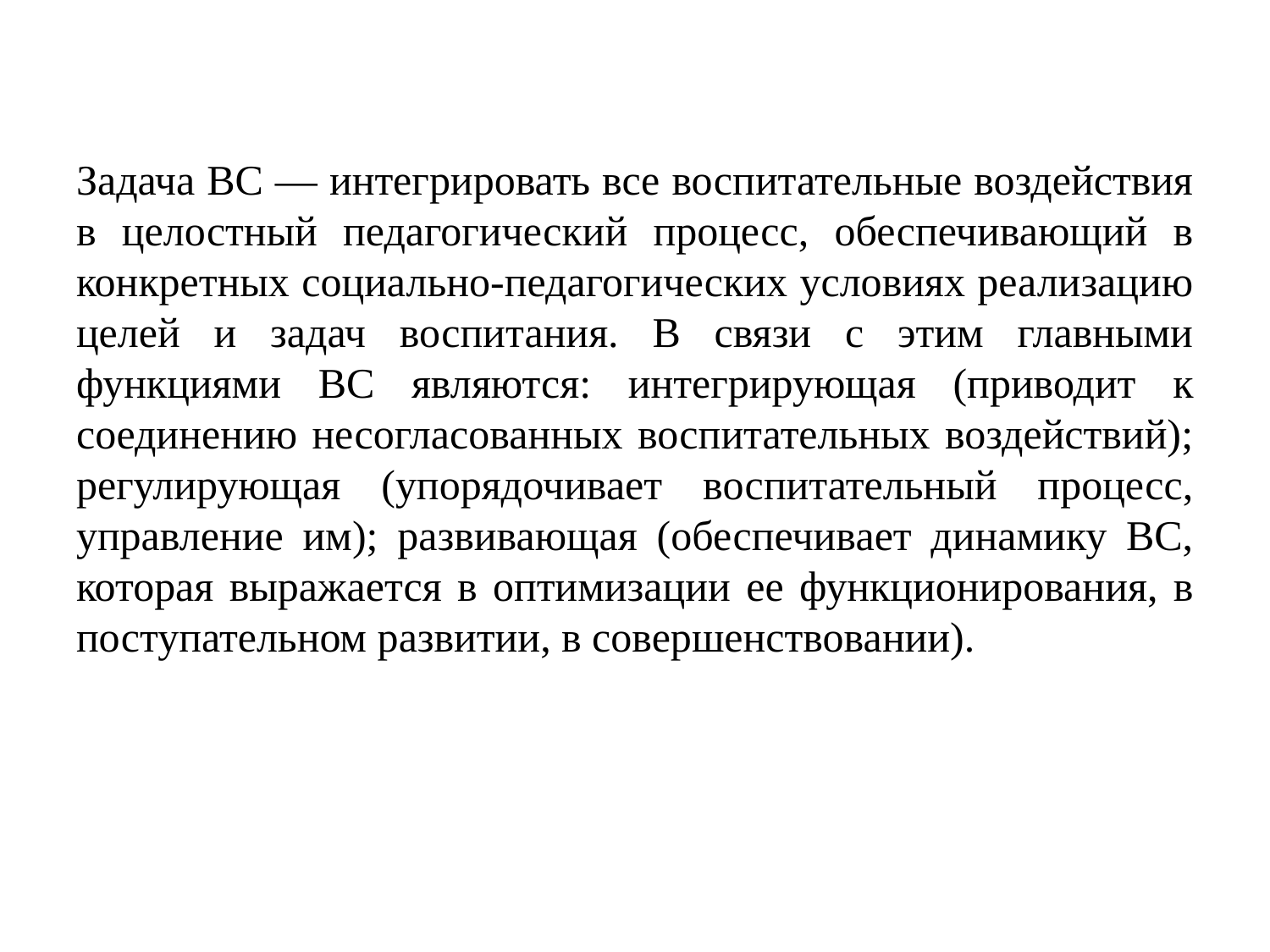

Задача ВС — интегрировать все воспитательные воздействия в целостный педагогический процесс, обеспечивающий в конкретных социально-педагогических условиях реализацию целей и задач воспитания. В связи с этим главными функциями ВС являются: интегрирующая (приводит к соединению несогласованных воспитательных воздействий); регулирующая (упорядочивает воспитательный процесс, управление им); развивающая (обеспечивает динамику ВС, которая выражается в оптимизации ее функционирования, в поступательном развитии, в совершенствовании).